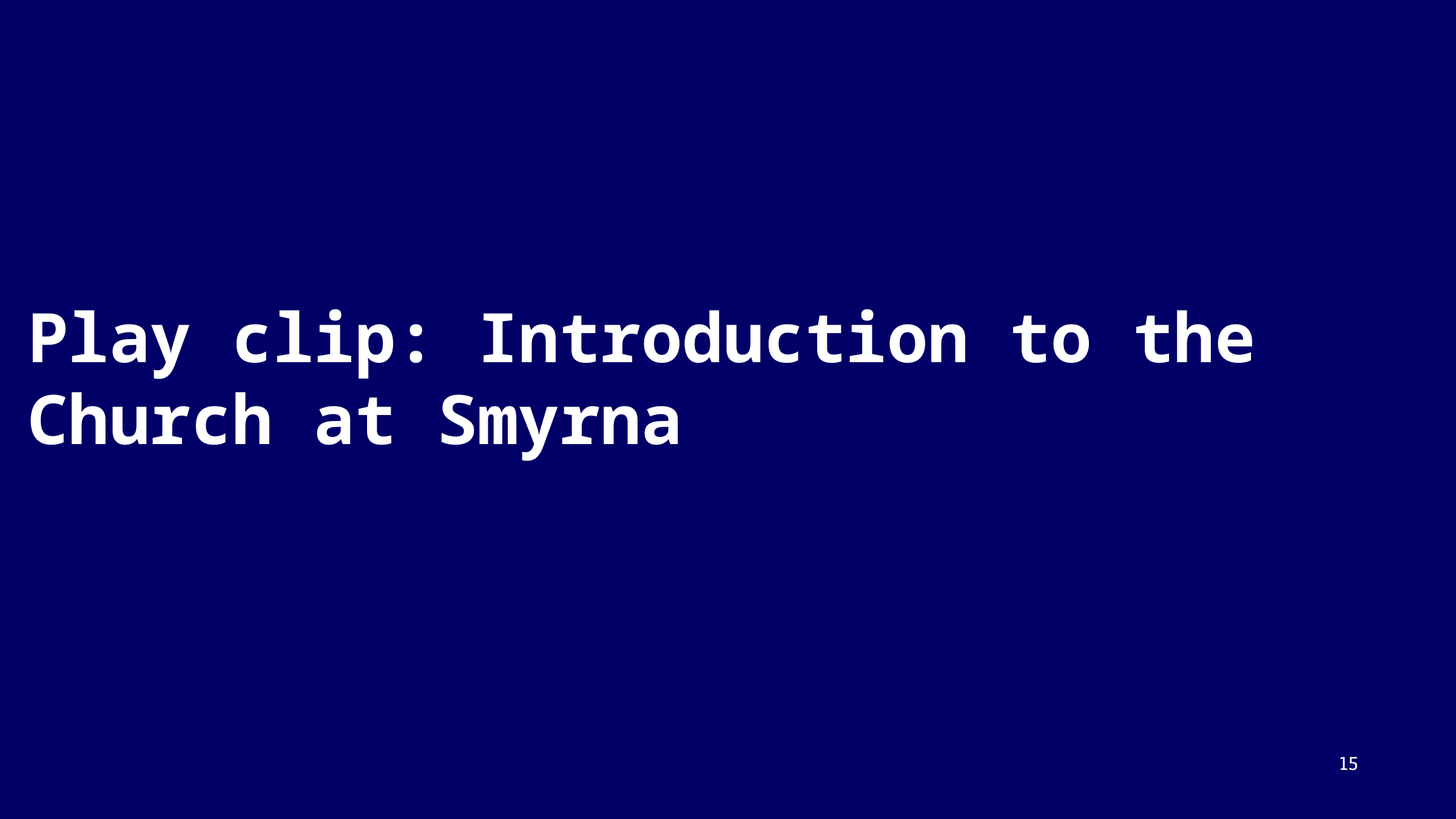

Play clip: Introduction to the Church at Smyrna
15